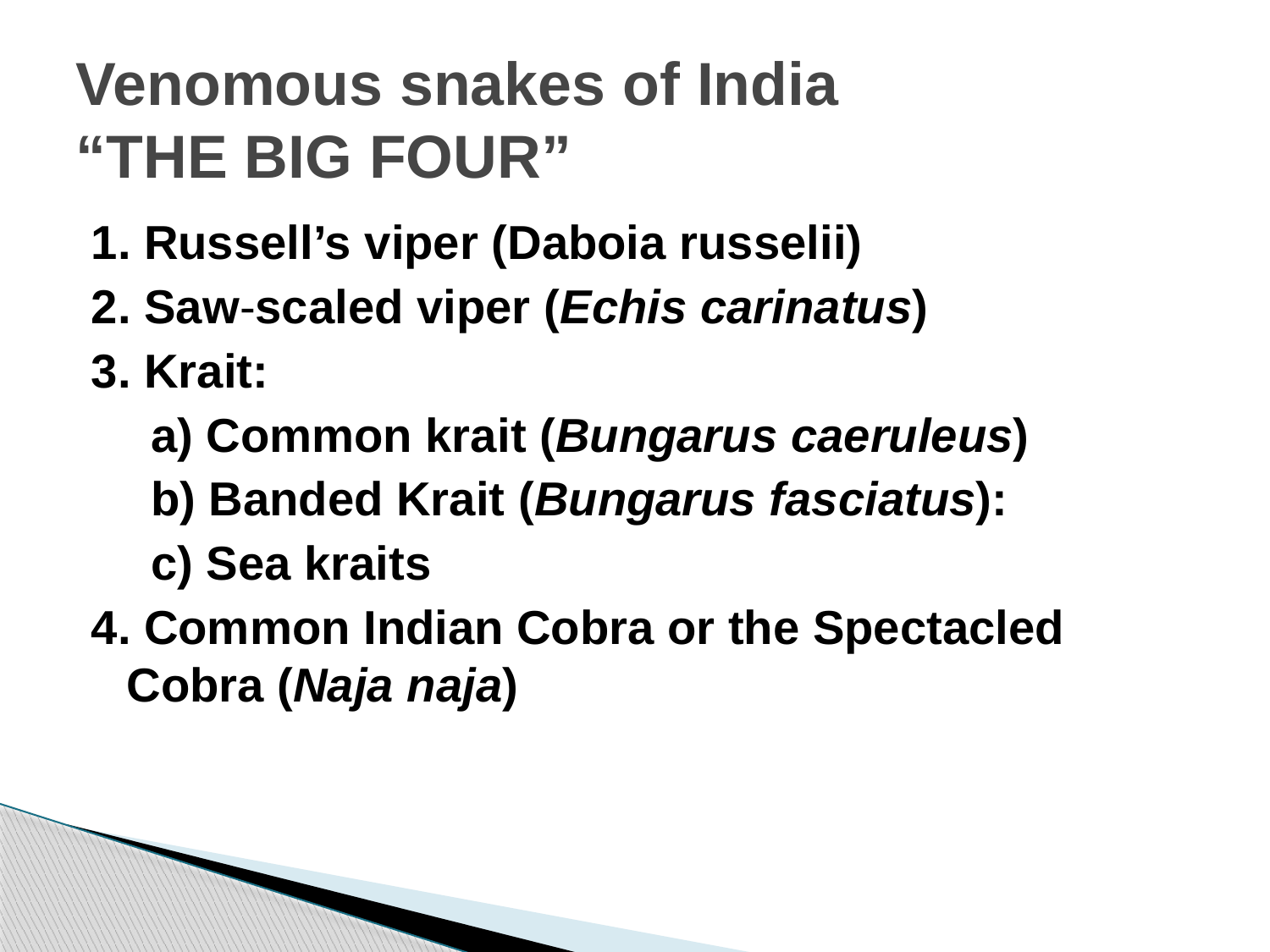

# Venomous snakes of India “THE BIG FOUR”
1. Russell’s viper (Daboia russelii)
2. Saw-scaled viper (Echis carinatus)
3. Krait:
a) Common krait (Bungarus caeruleus)
b) Banded Krait (Bungarus fasciatus):
c) Sea kraits
4. Common Indian Cobra or the Spectacled Cobra (Naja naja)